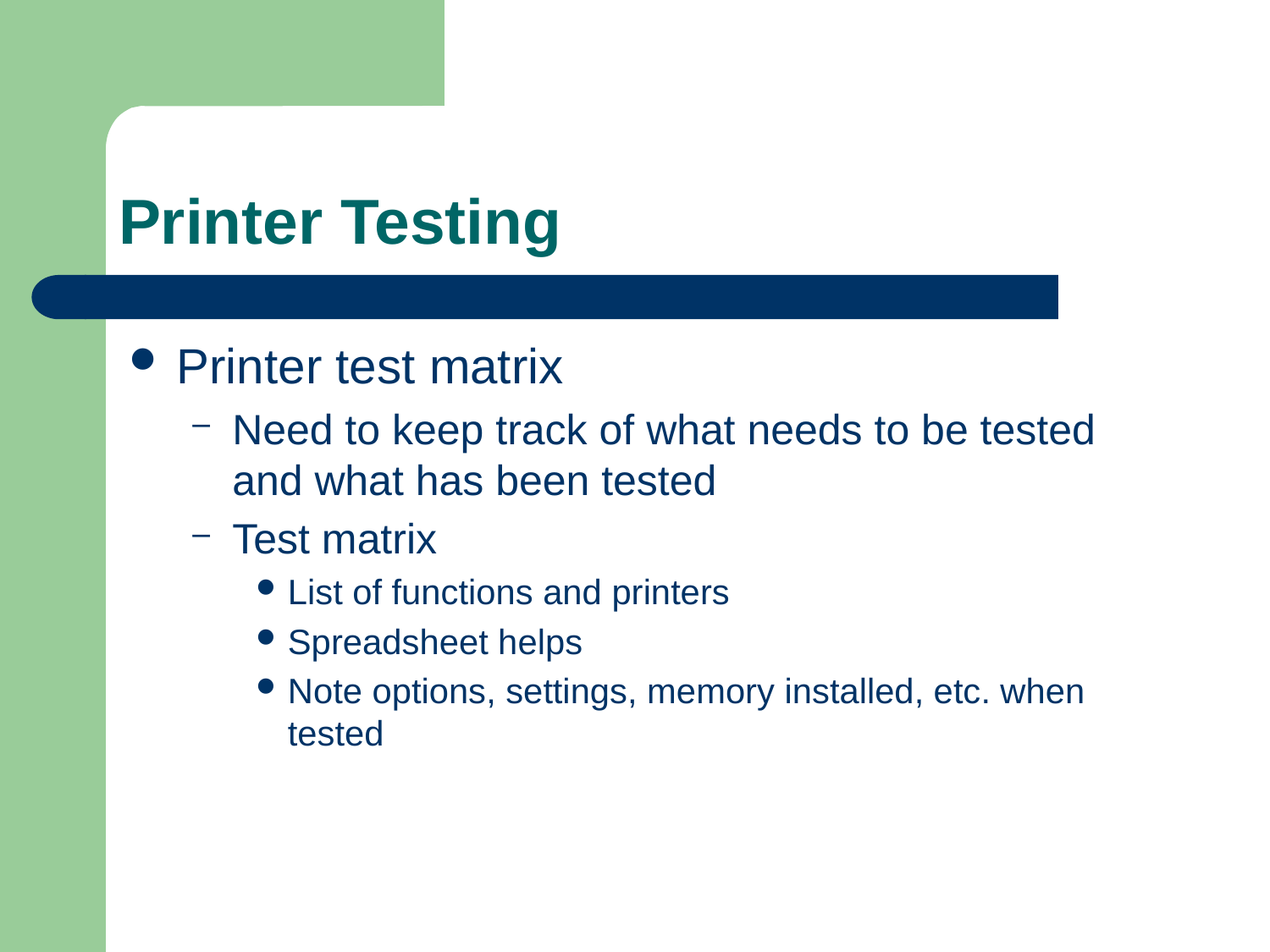

# Printer Testing
Printer test matrix
Need to keep track of what needs to be tested and what has been tested
Test matrix
List of functions and printers
Spreadsheet helps
Note options, settings, memory installed, etc. when tested